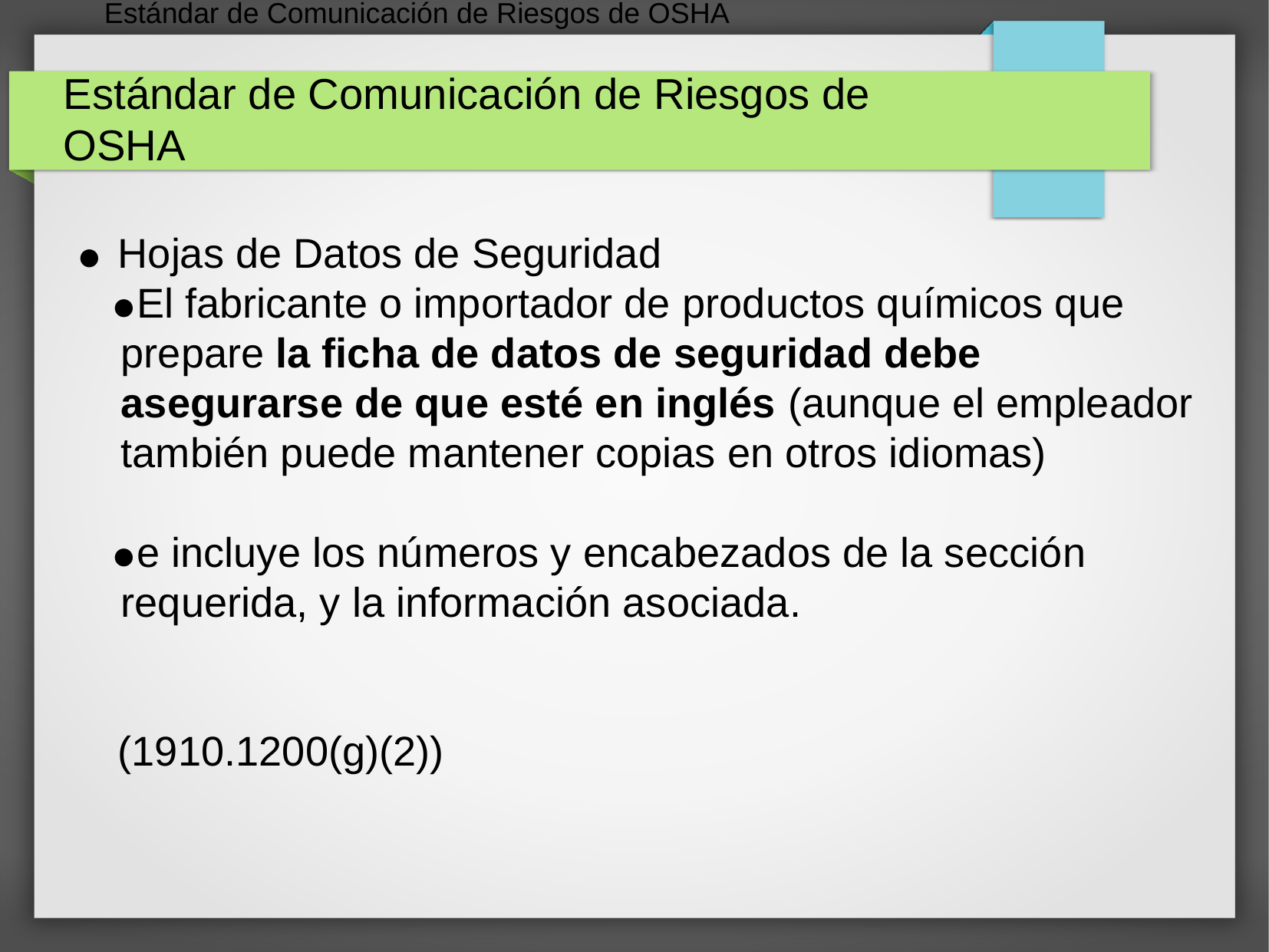

# Estándar de Comunicación de Riesgos de OSHA
Estándar de Comunicación de Riesgos de OSHA
Hojas de Datos de Seguridad
El fabricante o importador de productos químicos que prepare la ficha de datos de seguridad debe asegurarse de que esté en inglés (aunque el empleador también puede mantener copias en otros idiomas)

e incluye los números y encabezados de la sección requerida, y la información asociada.

(1910.1200(g)(2))